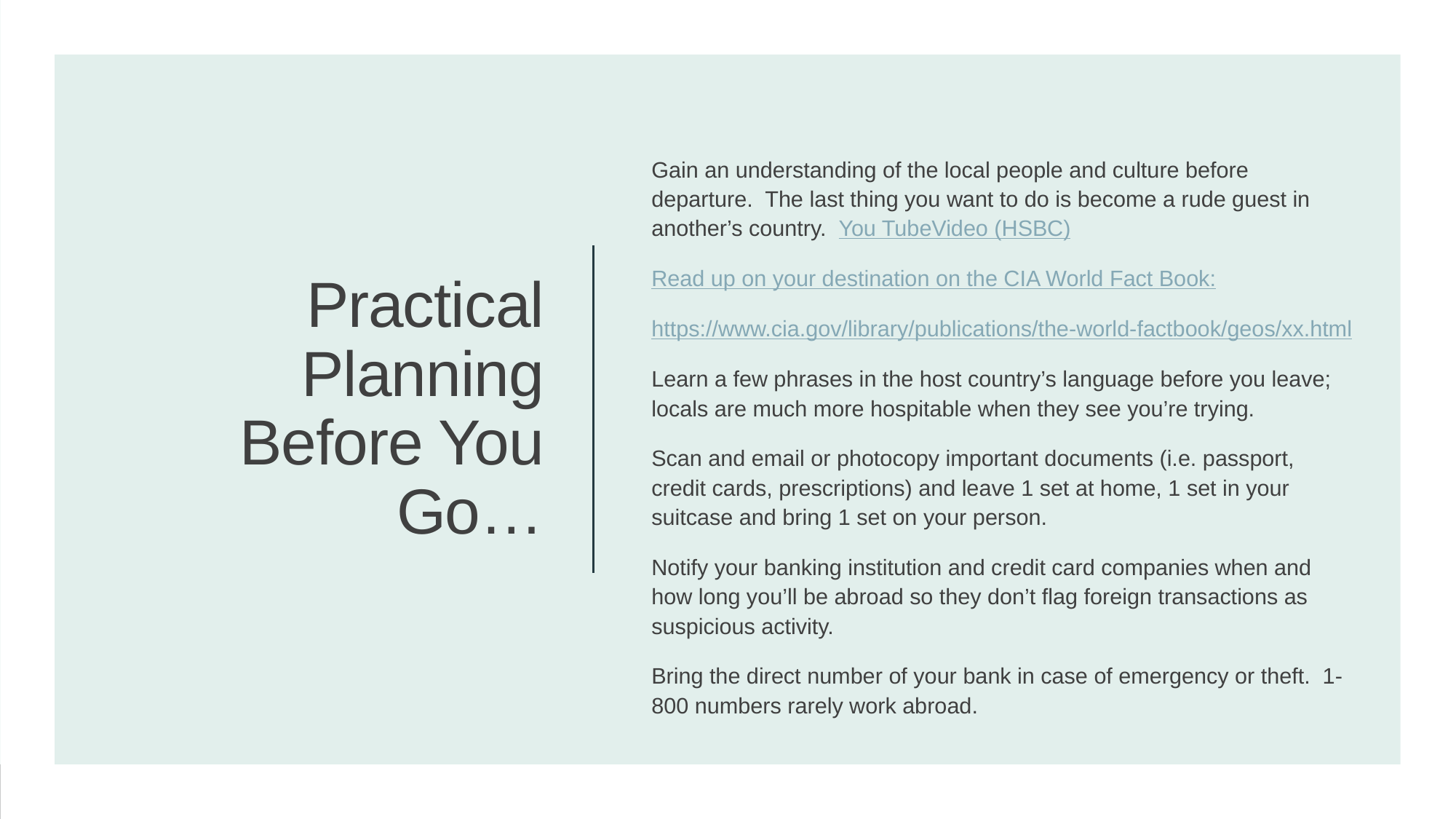

# Practical Planning Before You Go…
Gain an understanding of the local people and culture before departure.  The last thing you want to do is become a rude guest in another’s country.  You TubeVideo (HSBC)
Read up on your destination on the CIA World Fact Book:
https://www.cia.gov/library/publications/the-world-factbook/geos/xx.html
Learn a few phrases in the host country’s language before you leave; locals are much more hospitable when they see you’re trying.
Scan and email or photocopy important documents (i.e. passport, credit cards, prescriptions) and leave 1 set at home, 1 set in your suitcase and bring 1 set on your person.
Notify your banking institution and credit card companies when and how long you’ll be abroad so they don’t flag foreign transactions as suspicious activity.
Bring the direct number of your bank in case of emergency or theft.  1-800 numbers rarely work abroad.